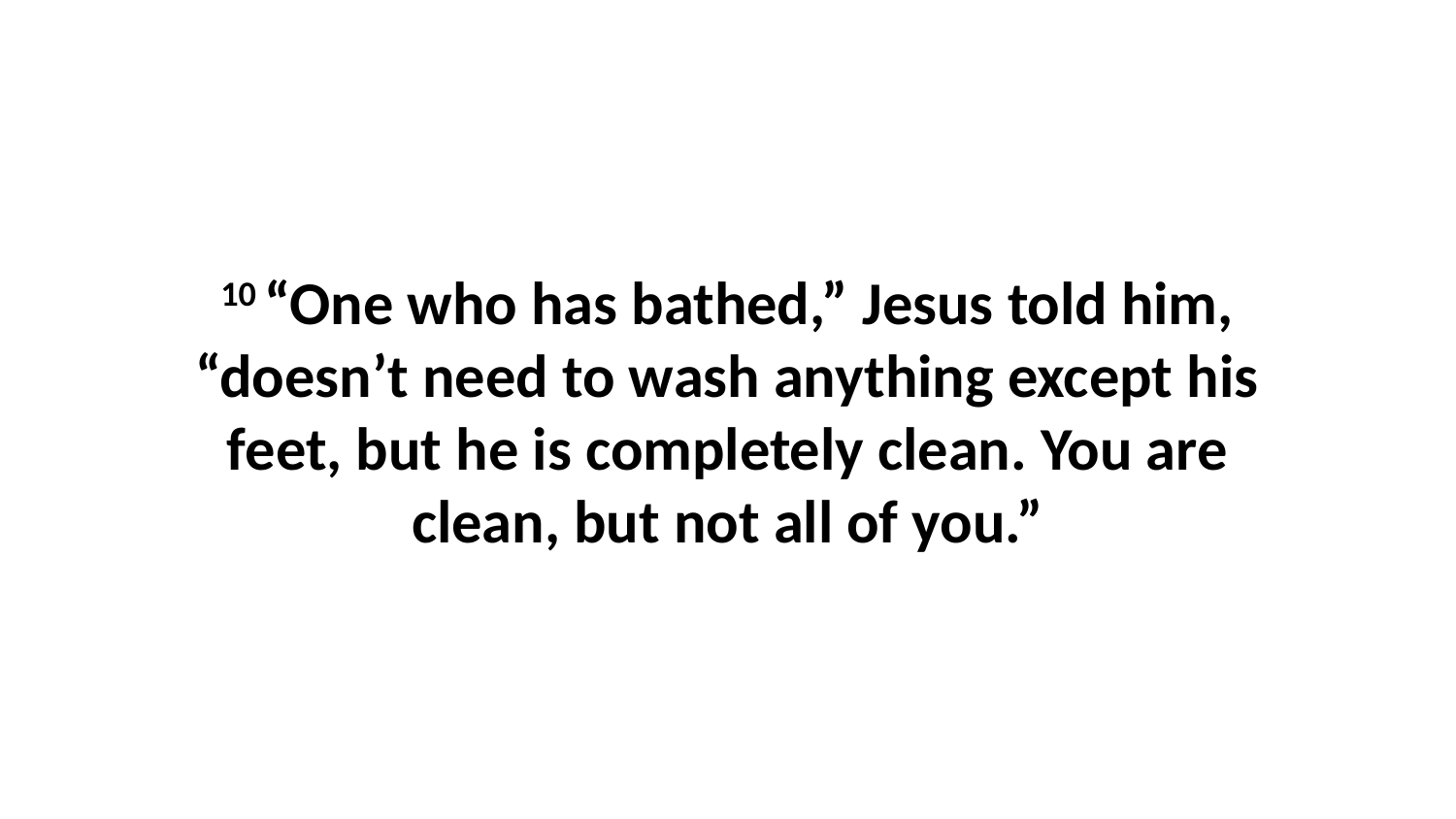

10 “One who has bathed,” Jesus told him, “doesn’t need to wash anything except his feet, but he is completely clean. You are clean, but not all of you.”